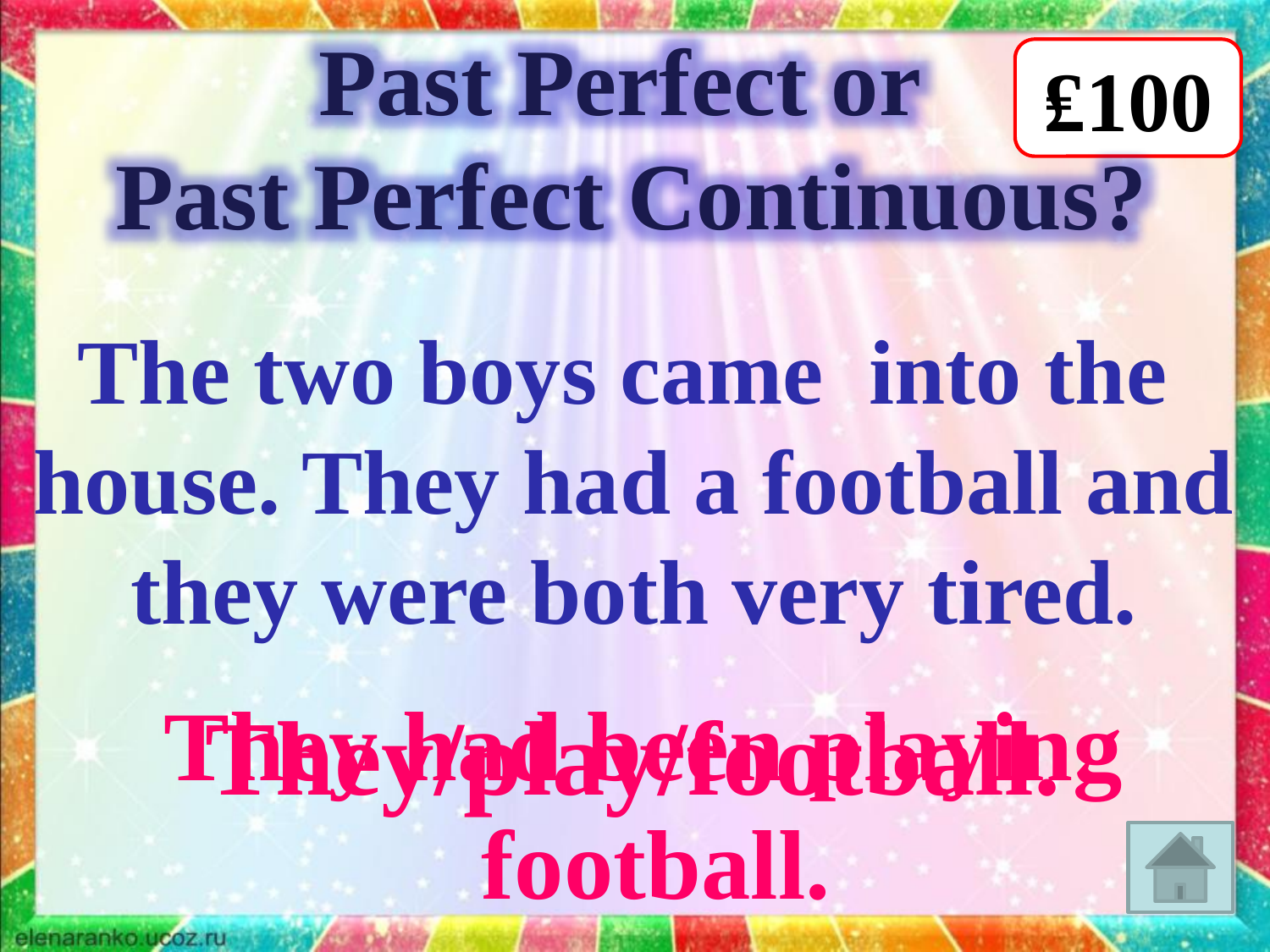

Past Perfect or
Past Perfect Continuous?
₤100
The two boys came  into the
house. They had a football and
they were both very tired.
They had been playing
football.
They/play/football.